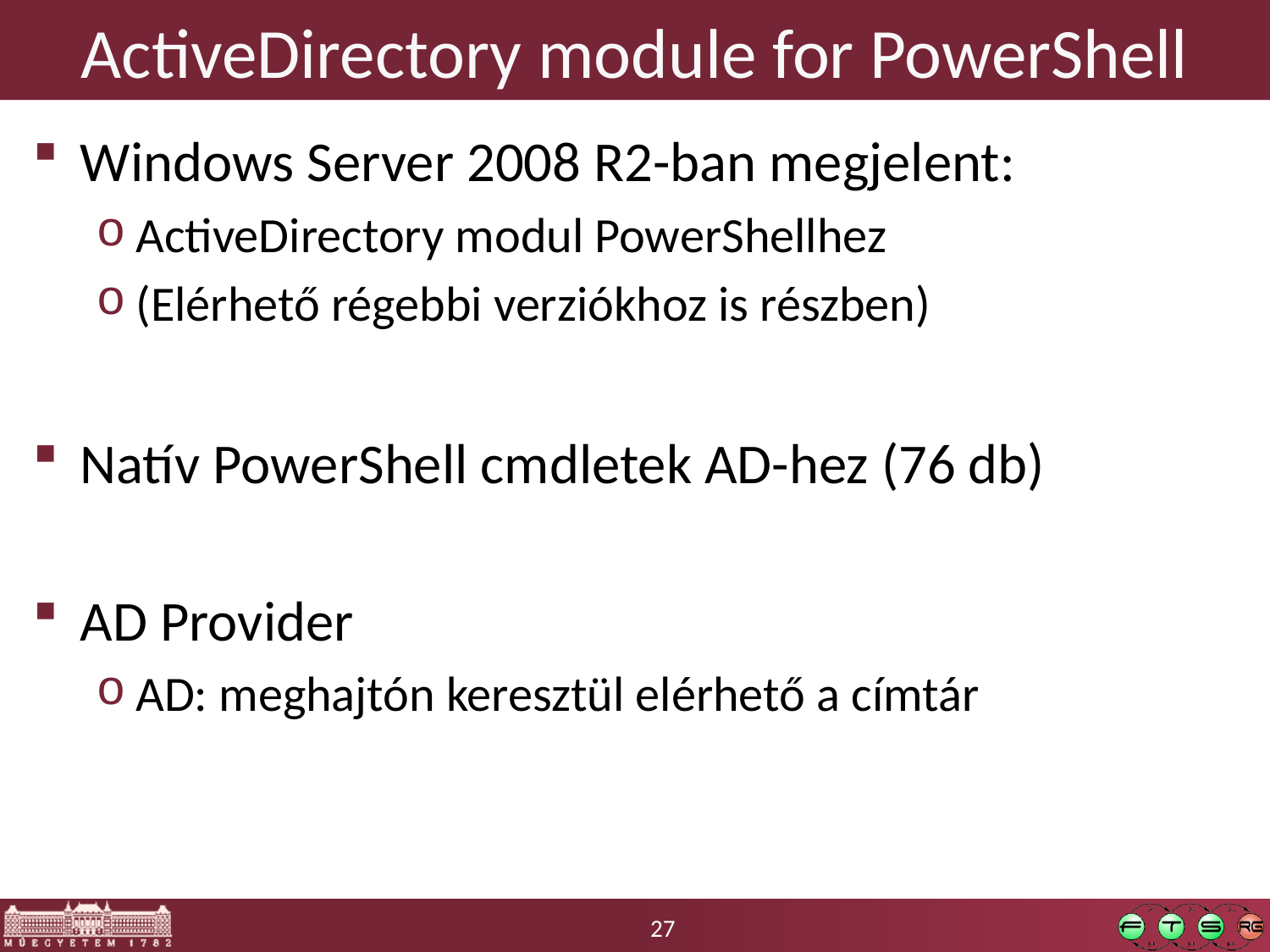

# ActiveDirectory module for PowerShell
Windows Server 2008 R2-ban megjelent:
ActiveDirectory modul PowerShellhez
(Elérhető régebbi verziókhoz is részben)

Natív PowerShell cmdletek AD-hez (76 db)

AD Provider
AD: meghajtón keresztül elérhető a címtár